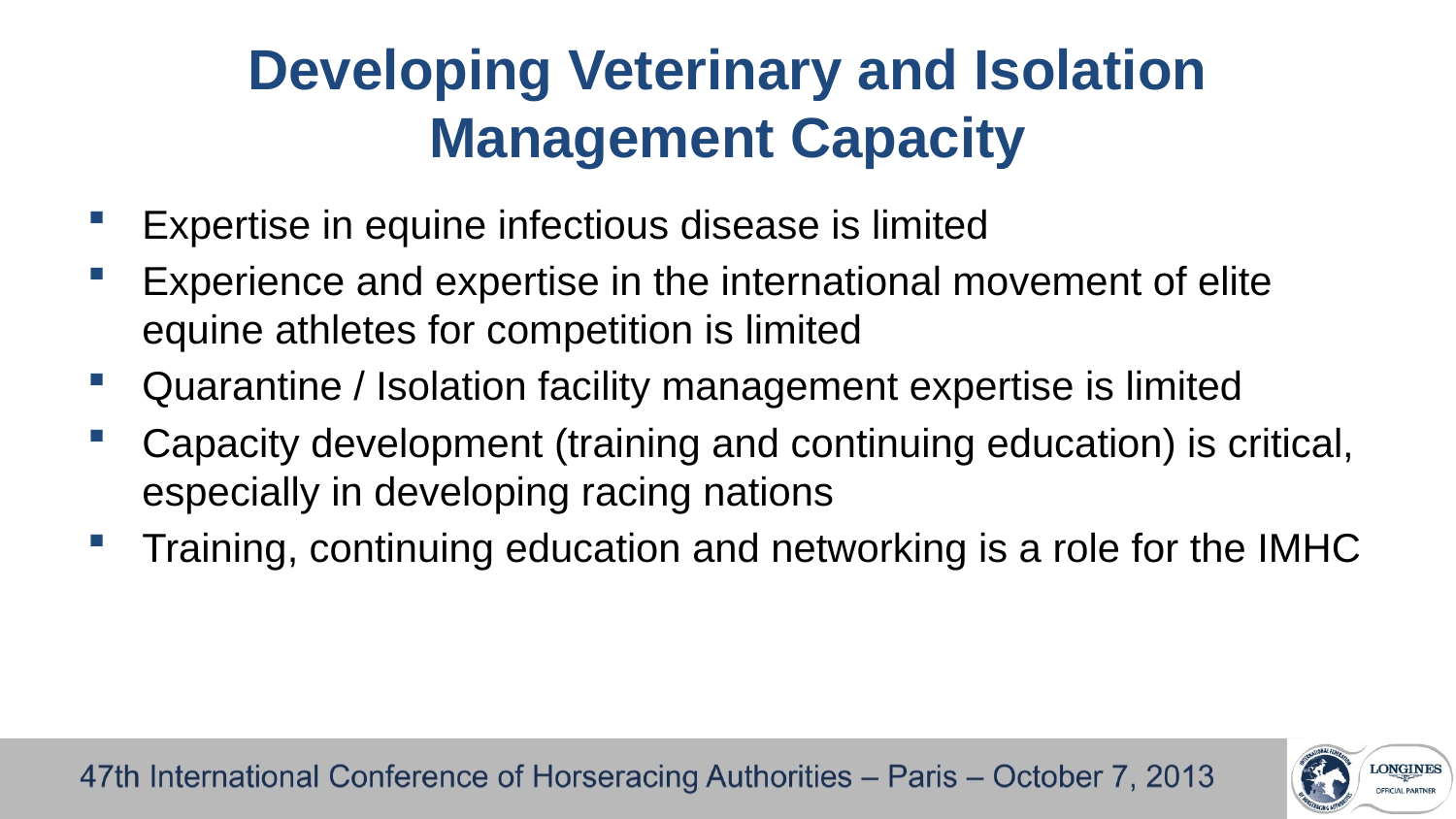

# Developing Veterinary and Isolation Management Capacity
Expertise in equine infectious disease is limited
Experience and expertise in the international movement of elite equine athletes for competition is limited
Quarantine / Isolation facility management expertise is limited
Capacity development (training and continuing education) is critical, especially in developing racing nations
Training, continuing education and networking is a role for the IMHC